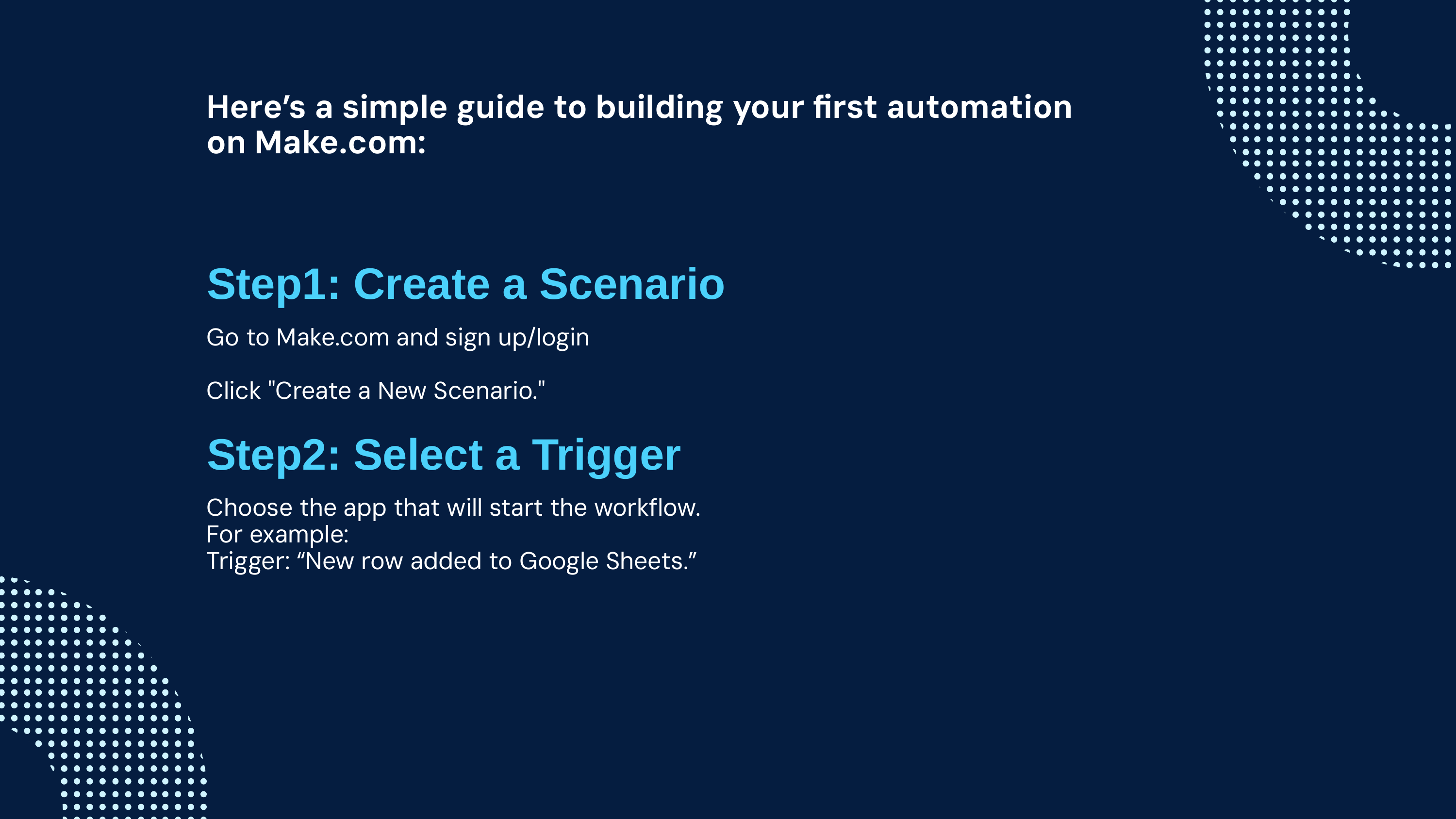

Here’s a simple guide to building your first automation on Make.com:
Step1: Create a Scenario
Go to Make.com and sign up/login

Click "Create a New Scenario."
Step2: Select a Trigger
Choose the app that will start the workflow.
For example:
Trigger: “New row added to Google Sheets.”